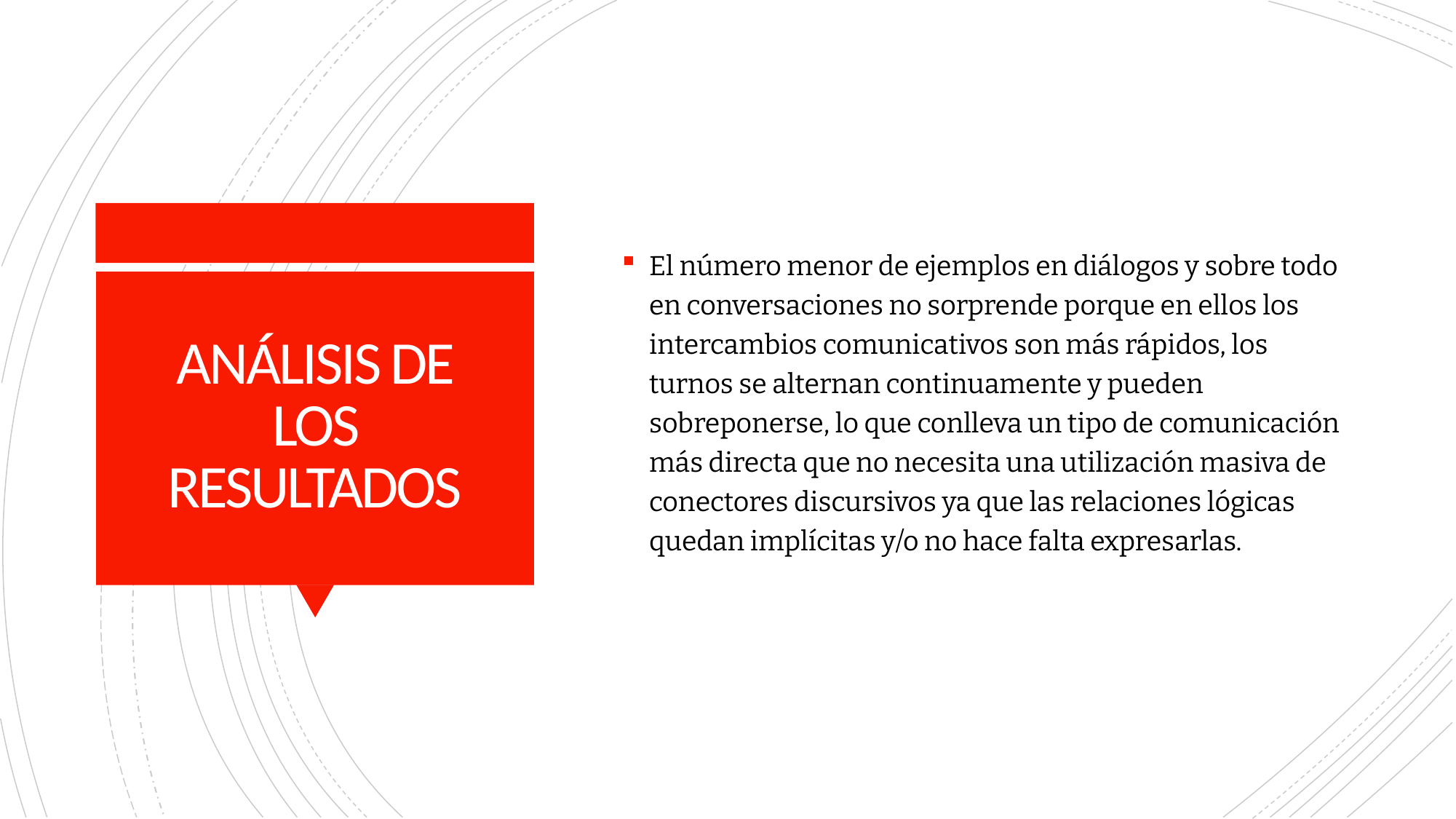

El número menor de ejemplos en diálogos y sobre todo en conversaciones no sorprende porque en ellos los intercambios comunicativos son más rápidos, los turnos se alternan continuamente y pueden sobreponerse, lo que conlleva un tipo de comunicación más directa que no necesita una utilización masiva de conectores discursivos ya que las relaciones lógicas quedan implícitas y/o no hace falta expresarlas.

# ANÁLISIS DE LOS RESULTADOS